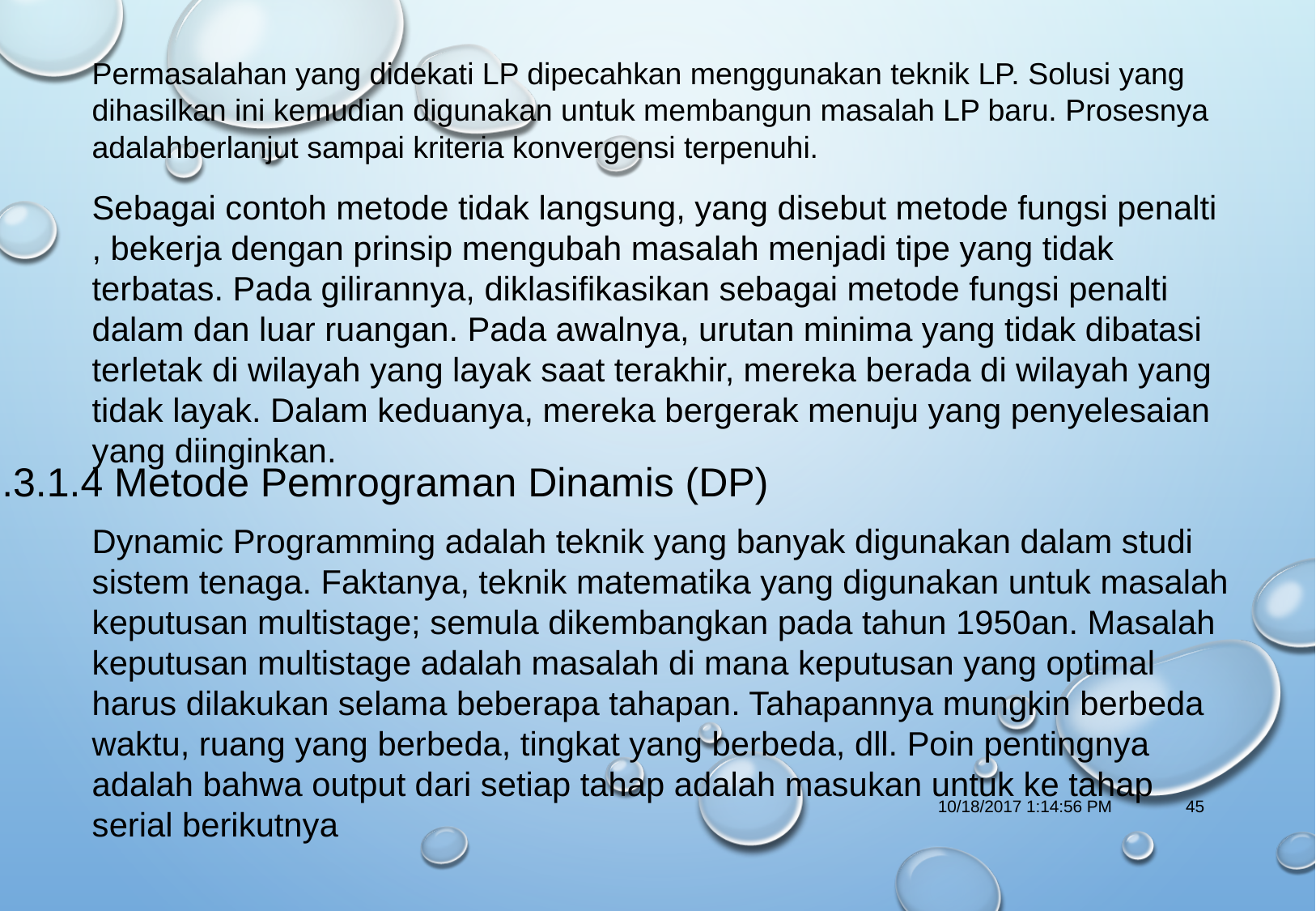

Permasalahan yang didekati LP dipecahkan menggunakan teknik LP. Solusi yang dihasilkan ini kemudian digunakan untuk membangun masalah LP baru. Prosesnya adalahberlanjut sampai kriteria konvergensi terpenuhi.
Sebagai contoh metode tidak langsung, yang disebut metode fungsi penalti , bekerja dengan prinsip mengubah masalah menjadi tipe yang tidak terbatas. Pada gilirannya, diklasifikasikan sebagai metode fungsi penalti dalam dan luar ruangan. Pada awalnya, urutan minima yang tidak dibatasi terletak di wilayah yang layak saat terakhir, mereka berada di wilayah yang tidak layak. Dalam keduanya, mereka bergerak menuju yang penyelesaian yang diinginkan.

2.3.1.4 Metode Pemrograman Dinamis (DP)
Dynamic Programming adalah teknik yang banyak digunakan dalam studi sistem tenaga. Faktanya, teknik matematika yang digunakan untuk masalah keputusan multistage; semula dikembangkan pada tahun 1950an. Masalah keputusan multistage adalah masalah di mana keputusan yang optimal harus dilakukan selama beberapa tahapan. Tahapannya mungkin berbeda waktu, ruang yang berbeda, tingkat yang berbeda, dll. Poin pentingnya adalah bahwa output dari setiap tahap adalah masukan untuk ke tahap serial berikutnya
10/18/2017 1:14:56 PM
45